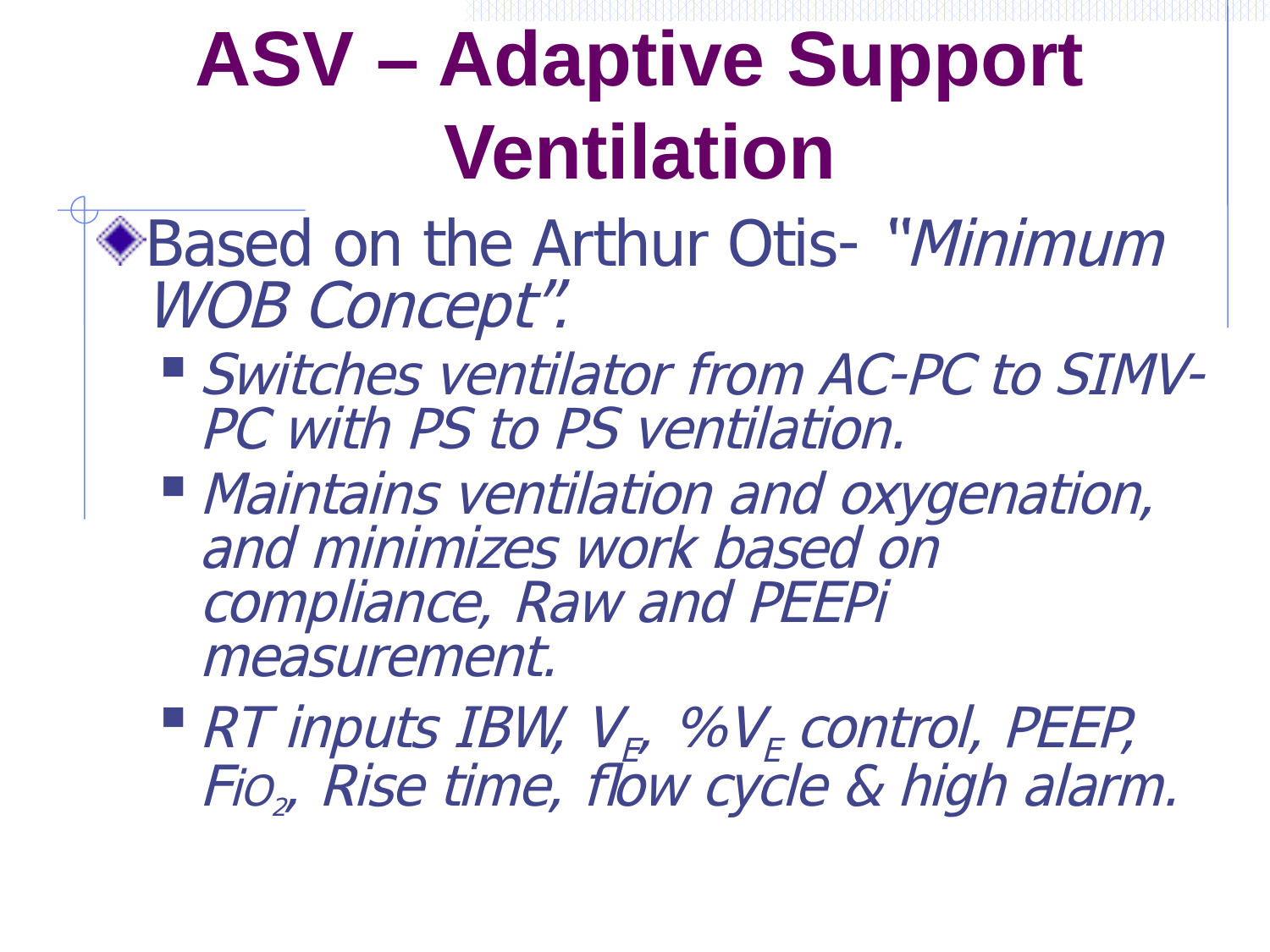

# ASV – Adaptive Support Ventilation
Based on the Arthur Otis- “Minimum WOB Concept”.
Switches ventilator from AC-PC to SIMV-PC with PS to PS ventilation.
Maintains ventilation and oxygenation, and minimizes work based on compliance, Raw and PEEPi measurement.
RT inputs IBW, VE, %VE control, PEEP, FiO2, Rise time, flow cycle & high alarm.